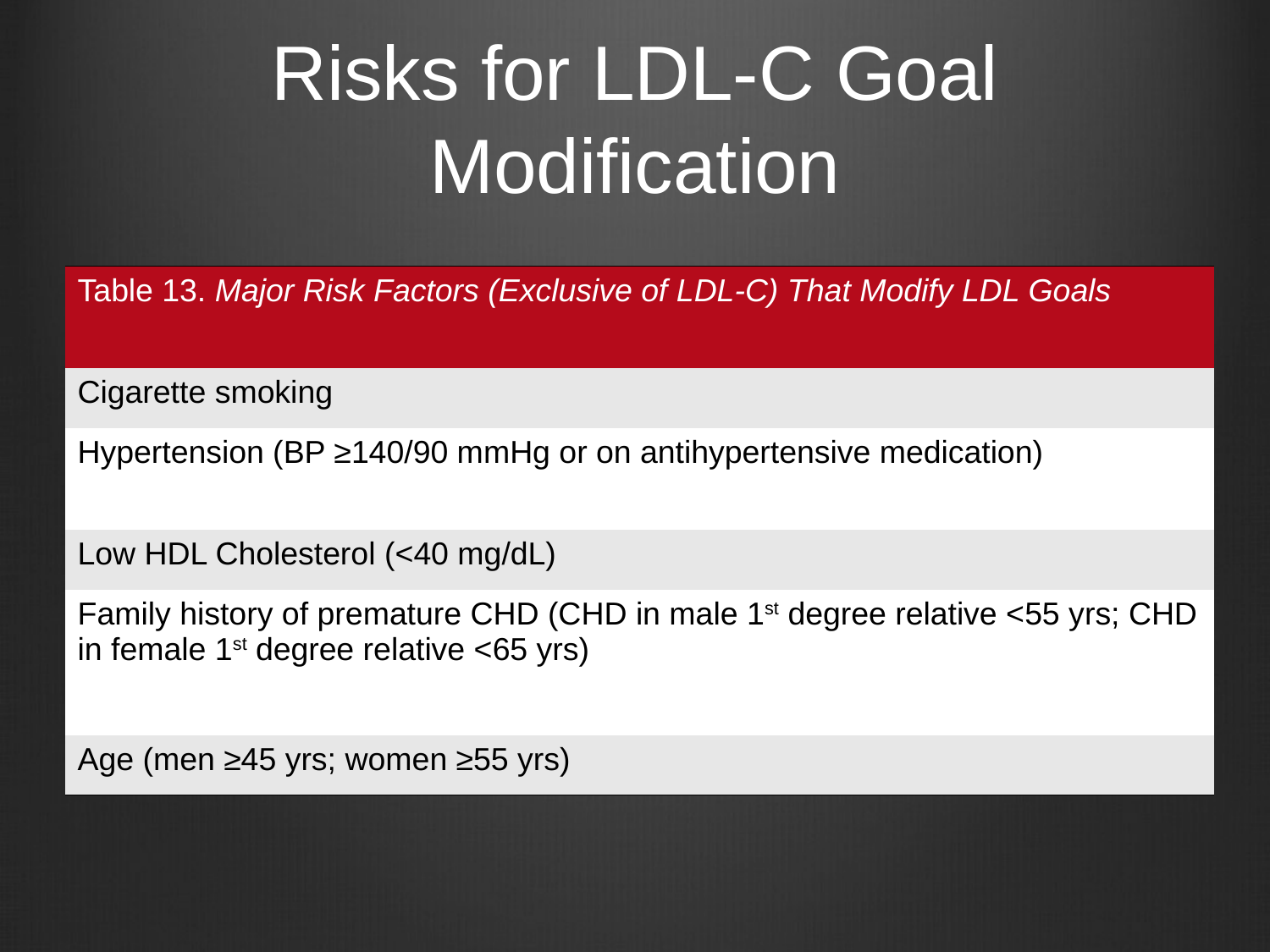

# Risks for LDL-C Goal Modification
| Table 13. Major Risk Factors (Exclusive of LDL-C) That Modify LDL Goals |
| --- |
| Cigarette smoking |
| Hypertension (BP ≥140/90 mmHg or on antihypertensive medication) |
| Low HDL Cholesterol (<40 mg/dL) |
| Family history of premature CHD (CHD in male 1st degree relative <55 yrs; CHD in female 1st degree relative <65 yrs) |
| Age (men ≥45 yrs; women ≥55 yrs) |